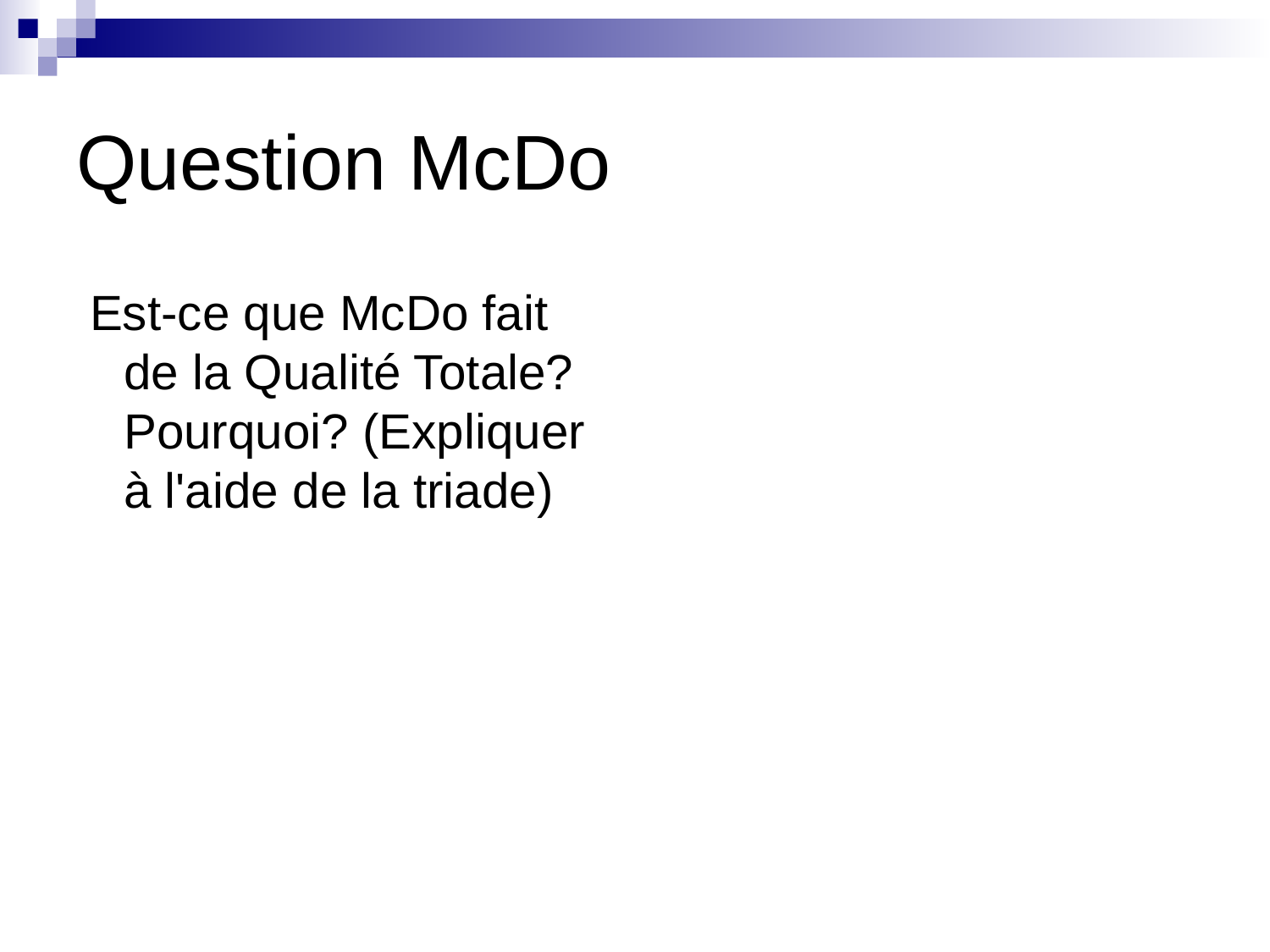

# Question McDo
 Est-ce que McDo fait de la Qualité Totale? Pourquoi? (Expliquer à l'aide de la triade)